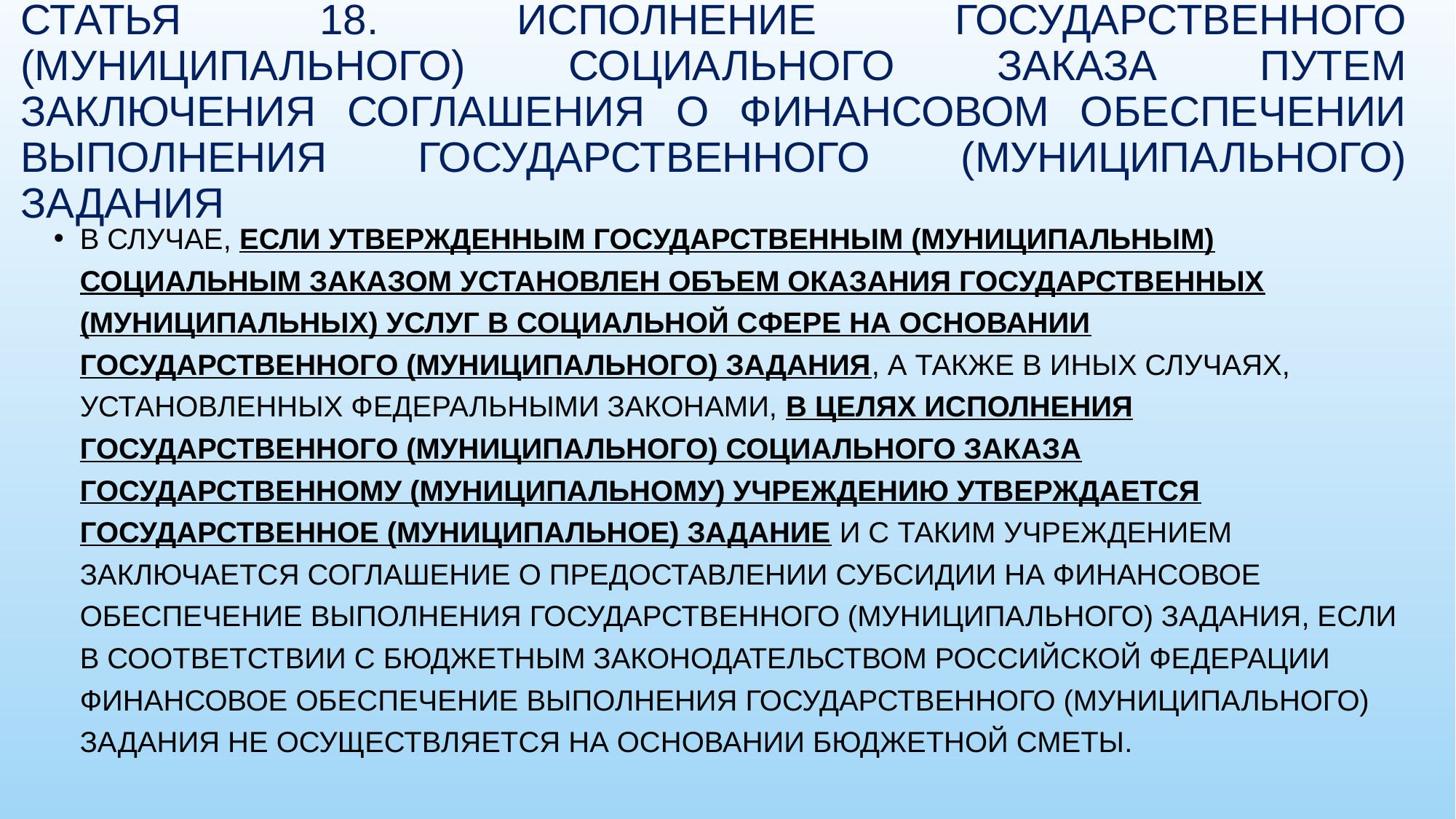

# Статья 18. Исполнение государственного (муниципального) социального заказа путем заключения соглашения о финансовом обеспечении выполнения государственного (муниципального) задания
В случае, если утвержденным государственным (муниципальным) социальным заказом установлен объем оказания государственных (муниципальных) услуг в социальной сфере на основании государственного (муниципального) задания, а также в иных случаях, установленных федеральными законами, в целях исполнения государственного (муниципального) социального заказа государственному (муниципальному) учреждению утверждается государственное (муниципальное) задание и с таким учреждением заключается соглашение о предоставлении субсидии на финансовое обеспечение выполнения государственного (муниципального) задания, если в соответствии с бюджетным законодательством Российской Федерации финансовое обеспечение выполнения государственного (муниципального) задания не осуществляется на основании бюджетной сметы.